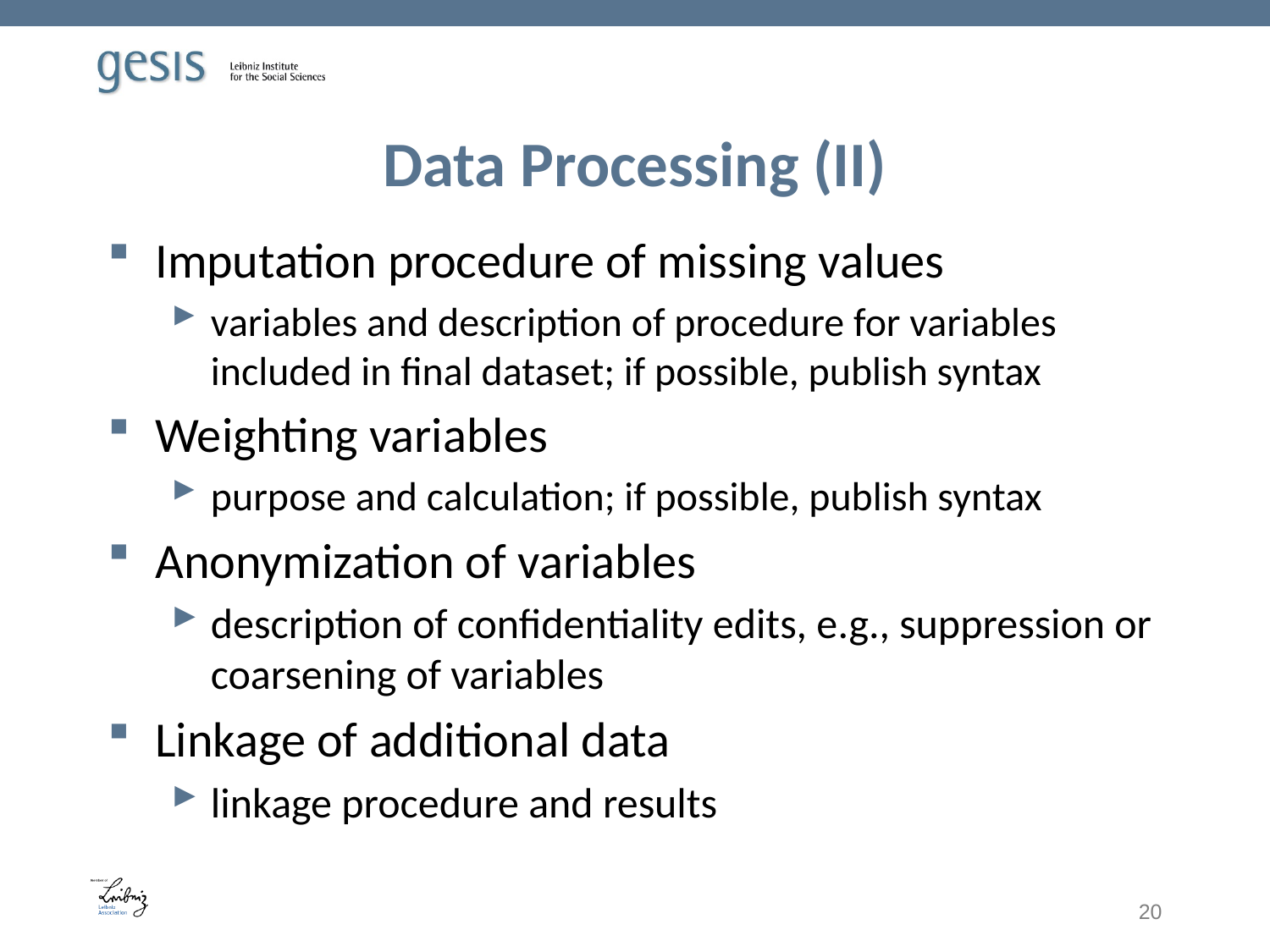

# Data Processing (II)
Imputation procedure of missing values
variables and description of procedure for variables included in final dataset; if possible, publish syntax
Weighting variables
purpose and calculation; if possible, publish syntax
Anonymization of variables
description of confidentiality edits, e.g., suppression or coarsening of variables
Linkage of additional data
linkage procedure and results
20